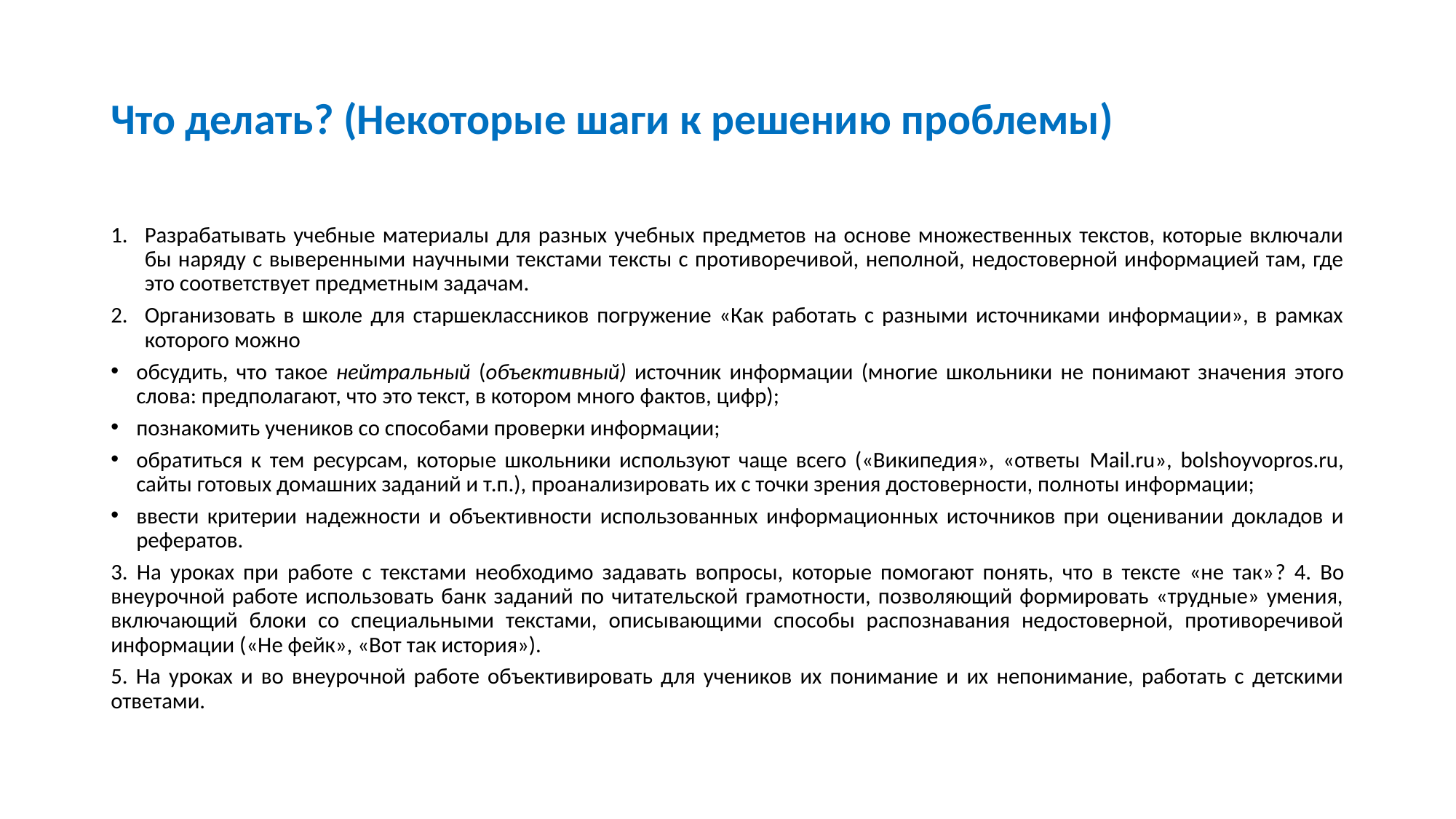

# Что делать? (Некоторые шаги к решению проблемы)
Разрабатывать учебные материалы для разных учебных предметов на основе множественных текстов, которые включали бы наряду с выверенными научными текстами тексты с противоречивой, неполной, недостоверной информацией там, где это соответствует предметным задачам.
Организовать в школе для старшеклассников погружение «Как работать с разными источниками информации», в рамках которого можно
обсудить, что такое нейтральный (объективный) источник информации (многие школьники не понимают значения этого слова: предполагают, что это текст, в котором много фактов, цифр);
познакомить учеников со способами проверки информации;
обратиться к тем ресурсам, которые школьники используют чаще всего («Википедия», «ответы Mail.ru», bolshoyvopros.ru, сайты готовых домашних заданий и т.п.), проанализировать их с точки зрения достоверности, полноты информации;
ввести критерии надежности и объективности использованных информационных источников при оценивании докладов и рефератов.
3. На уроках при работе с текстами необходимо задавать вопросы, которые помогают понять, что в тексте «не так»? 4. Во внеурочной работе использовать банк заданий по читательской грамотности, позволяющий формировать «трудные» умения, включающий блоки со специальными текстами, описывающими способы распознавания недостоверной, противоречивой информации («Не фейк», «Вот так история»).
5. На уроках и во внеурочной работе объективировать для учеников их понимание и их непонимание, работать с детскими ответами.